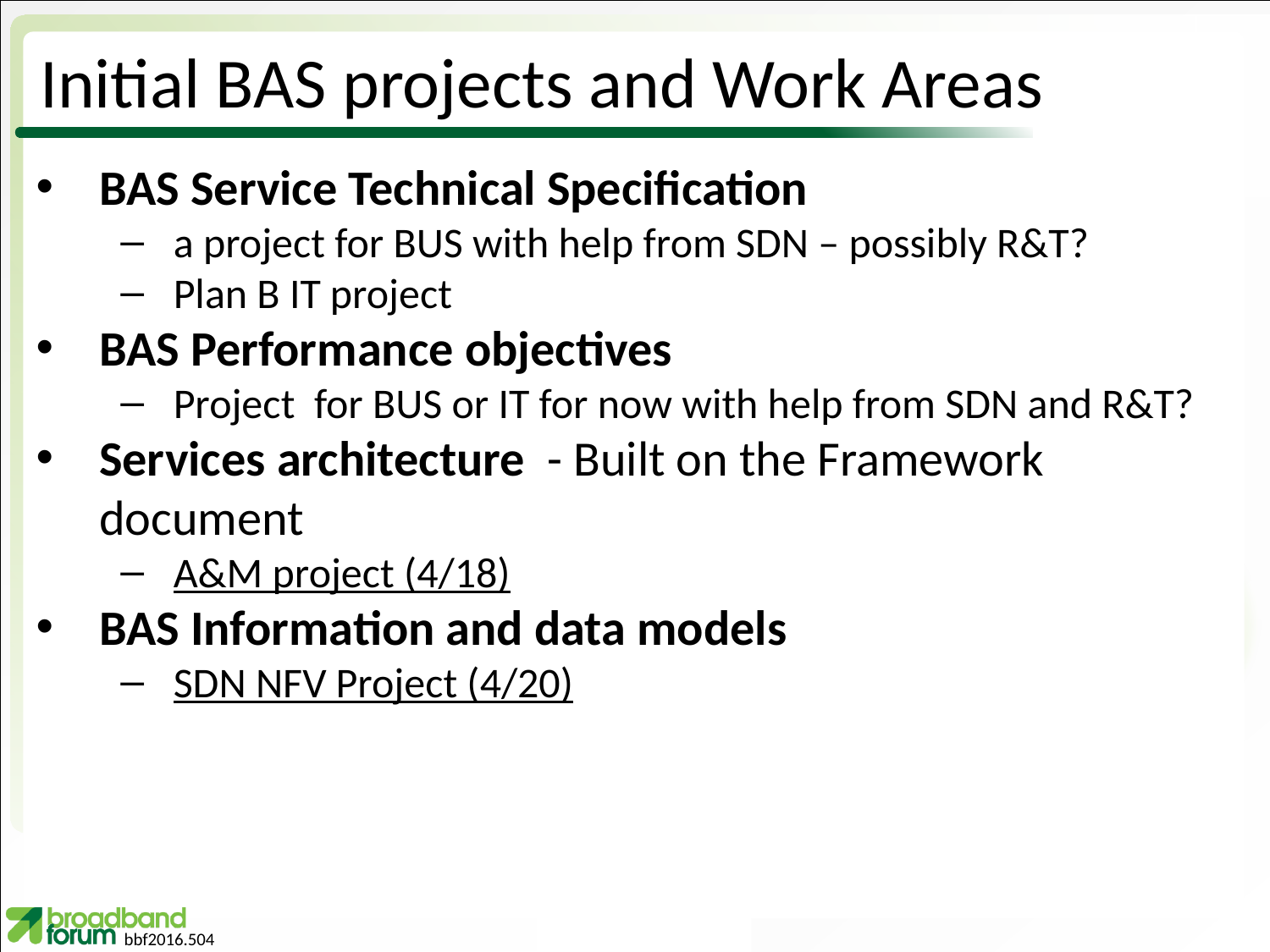

# Initial BAS projects and Work Areas
BAS Service Technical Specification
a project for BUS with help from SDN – possibly R&T?
Plan B IT project
BAS Performance objectives
Project  for BUS or IT for now with help from SDN and R&T?
Services architecture  - Built on the Framework document
A&M project (4/18)
BAS Information and data models
SDN NFV Project (4/20)